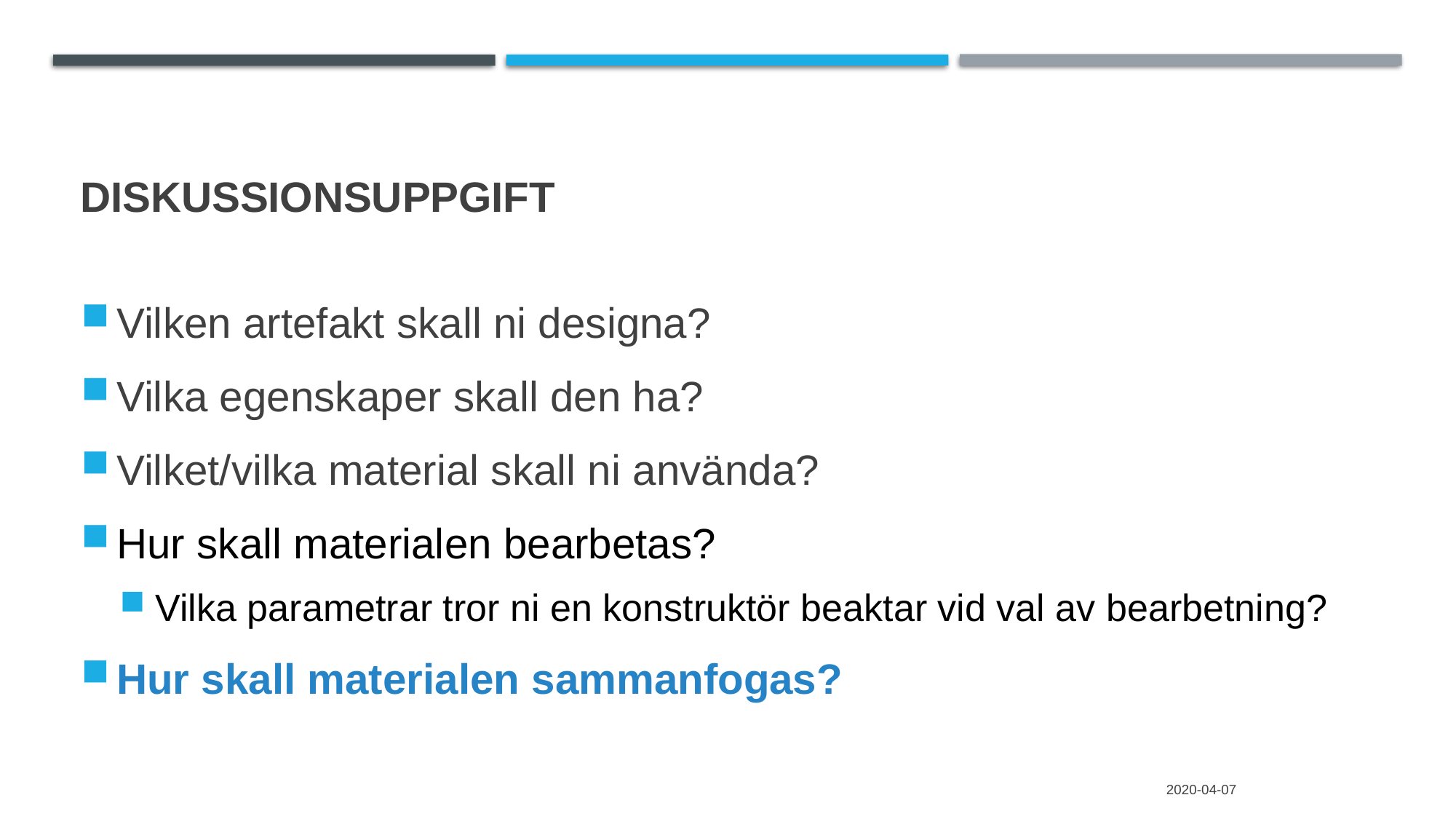

# DiskussionsUppgift
Vilken artefakt skall ni designa?
Vilka egenskaper skall den ha?
Vilket/vilka material skall ni använda?
Hur skall materialen bearbetas?
Vilka parametrar tror ni en konstruktör beaktar vid val av bearbetning?
Hur skall materialen sammanfogas?
2020-04-07